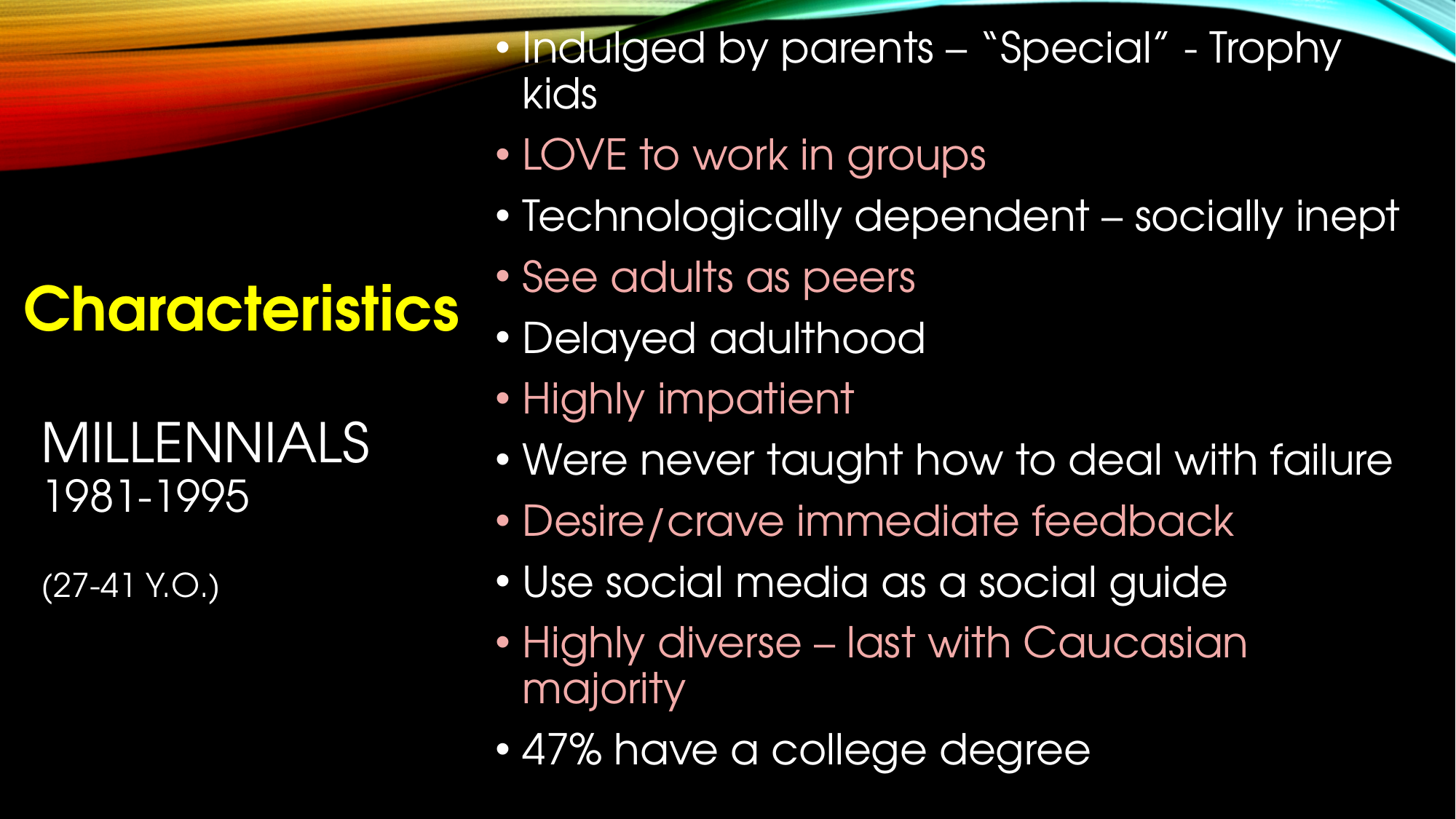

Indulged by parents – “Special” - Trophy kids
LOVE to work in groups
Technologically dependent – socially inept
See adults as peers
Delayed adulthood
Highly impatient
Were never taught how to deal with failure
Desire/crave immediate feedback
Use social media as a social guide
Highly diverse – last with Caucasian majority
47% have a college degree
Characteristics
# Millennials 1981-1995 (27-41 y.o.)